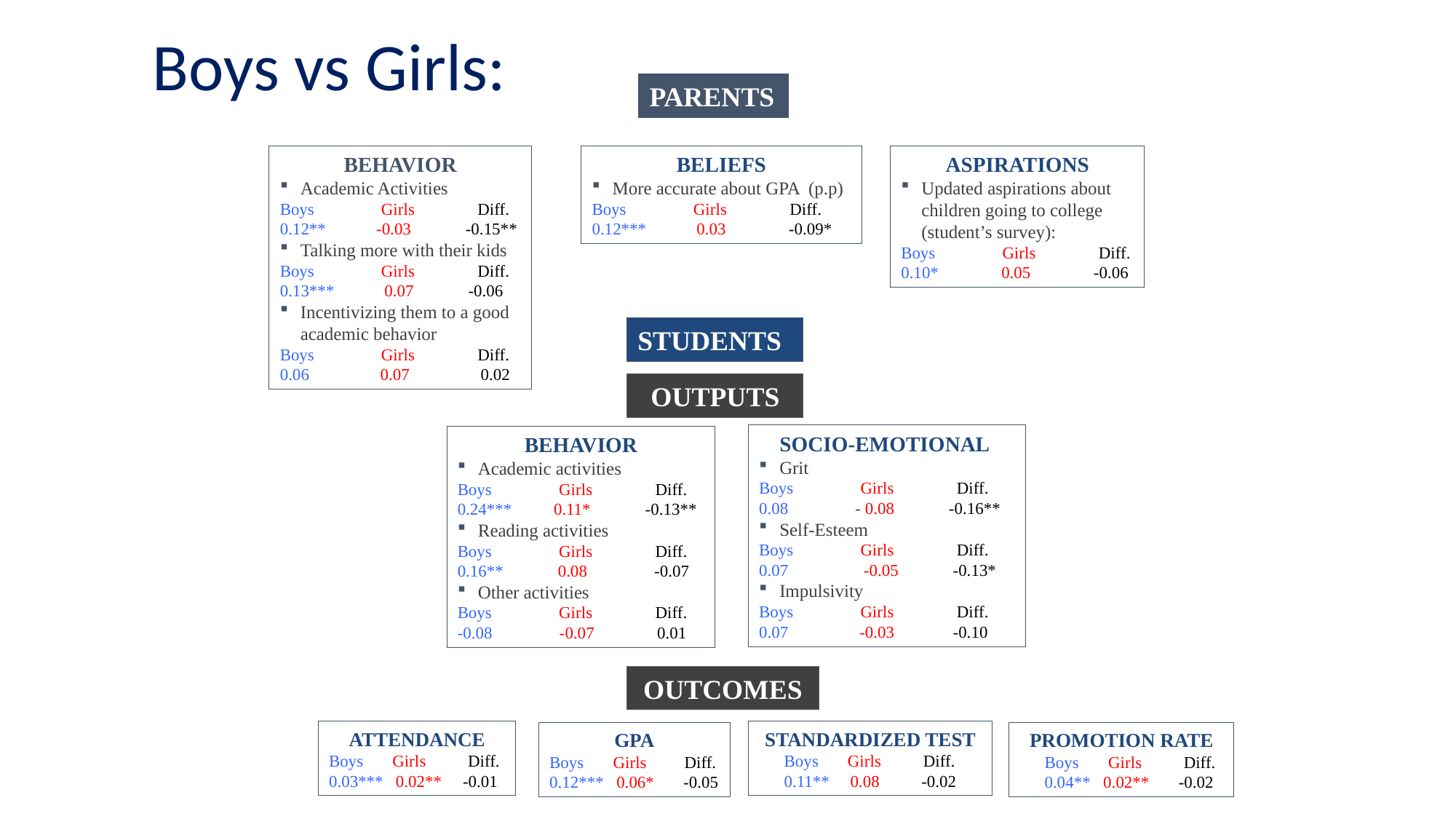

Boys vs Girls:

PARENTS
BEHAVIOR
Academic Activities
Boys                Girls               Diff.
0.12**            -0.03             -0.15**
Talking more with their kids
Boys                Girls               Diff.
0.13***            0.07             -0.06
Incentivizing them to a good academic behavior
Boys                Girls               Diff.
0.06                 0.07                 0.02
BELIEFS
More accurate about GPA  (p.p)
Boys                Girls               Diff.
0.12***            0.03               -0.09*
ASPIRATIONS
Updated aspirations about children going to college (student’s survey):
Boys                Girls               Diff.
0.10*               0.05               -0.06
STUDENTS
OUTPUTS
SOCIO-EMOTIONAL
Grit
Boys                Girls               Diff.
0.08                - 0.08             -0.16**
Self-Esteem
Boys                Girls               Diff.
0.07                  -0.05             -0.13*
Impulsivity
Boys                Girls               Diff.
0.07                 -0.03              -0.10
BEHAVIOR
Academic activities
Boys                Girls               Diff.
0.24***          0.11*             -0.13**
Reading activities
Boys                Girls               Diff.
0.16**             0.08                -0.07
Other activities
Boys                Girls               Diff.
-0.08                -0.07               0.01
OUTCOMES
ATTENDANCE
Boys       Girls          Diff.
0.03***   0.02**     -0.01
STANDARDIZED TEST
      Boys       Girls          Diff.
      0.11**     0.08          -0.02
GPA
Boys       Girls         Diff.
0.12***   0.06*       -0.05
PROMOTION RATE
      Boys       Girls          Diff.
      0.04**   0.02**       -0.02